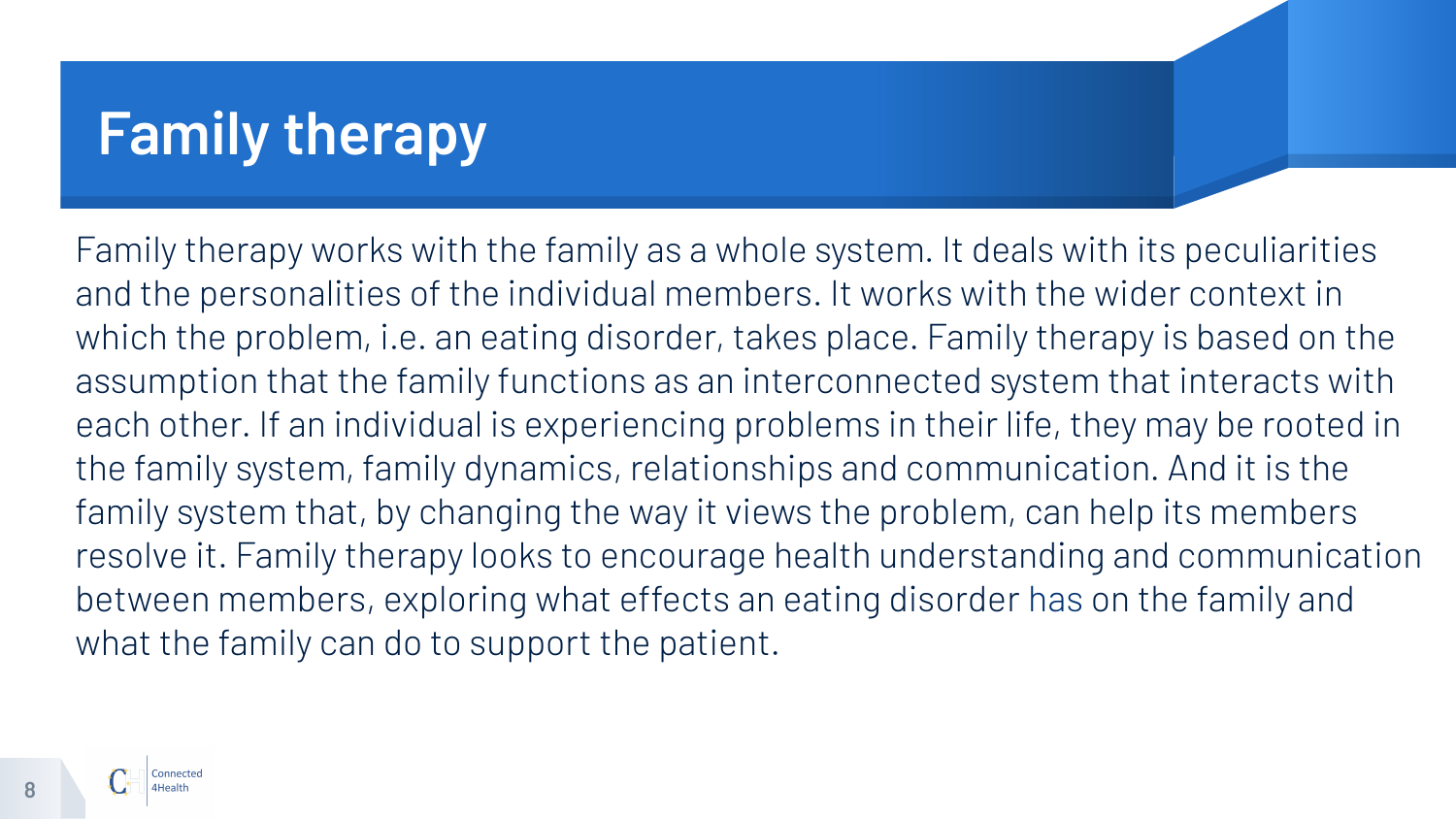

# Family therapy
Family therapy works with the family as a whole system. It deals with its peculiarities and the personalities of the individual members. It works with the wider context in which the problem, i.e. an eating disorder, takes place. Family therapy is based on the assumption that the family functions as an interconnected system that interacts with each other. If an individual is experiencing problems in their life, they may be rooted in the family system, family dynamics, relationships and communication. And it is the family system that, by changing the way it views the problem, can help its members resolve it. Family therapy looks to encourage health understanding and communication between members, exploring what effects an eating disorder has on the family and what the family can do to support the patient.
8